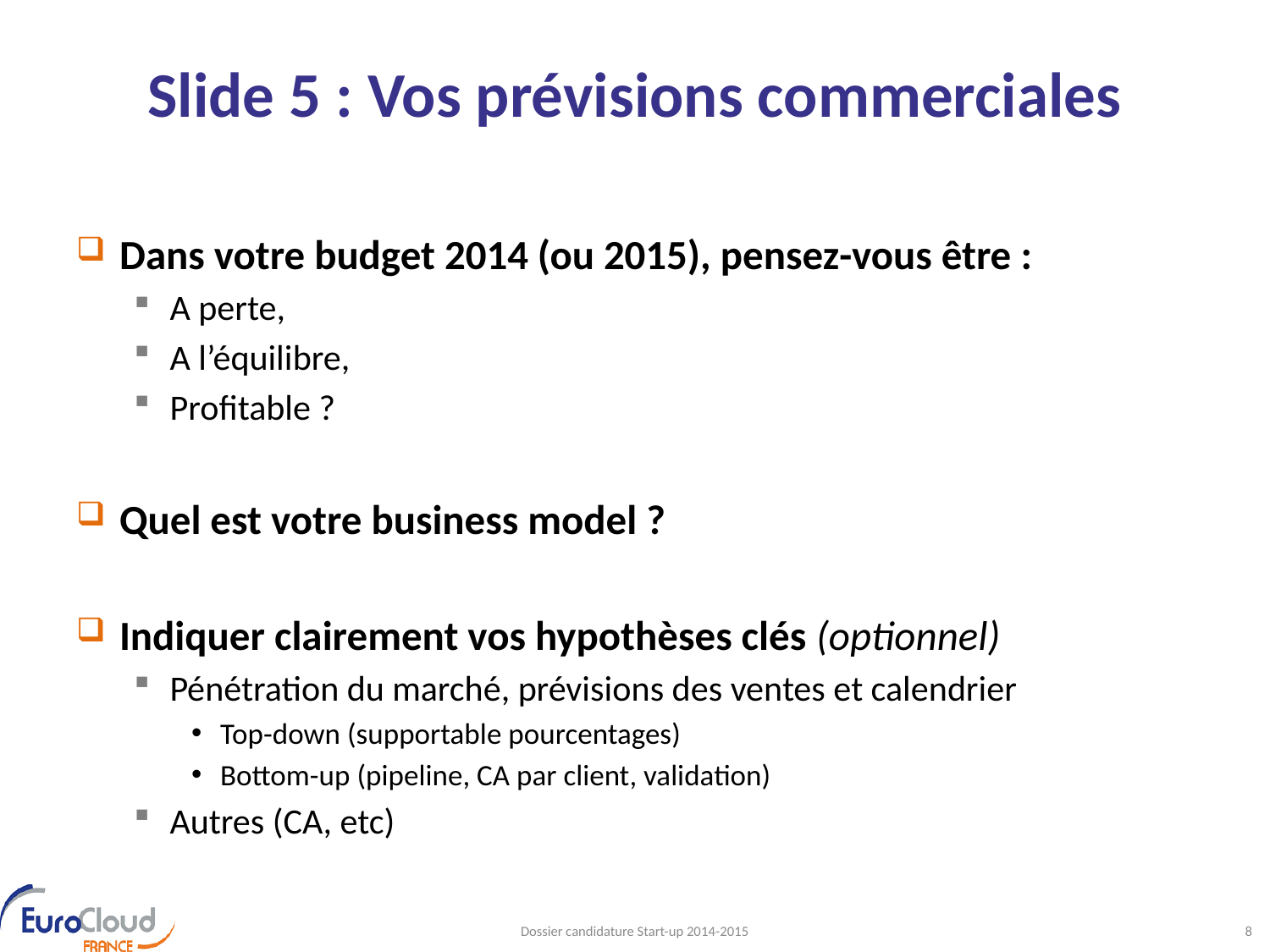

# Slide 5 : Vos prévisions commerciales
Dans votre budget 2014 (ou 2015), pensez-vous être :
A perte,
A l’équilibre,
Profitable ?

Quel est votre business model ?

Indiquer clairement vos hypothèses clés (optionnel)
Pénétration du marché, prévisions des ventes et calendrier
Top-down (supportable pourcentages)
Bottom-up (pipeline, CA par client, validation)
Autres (CA, etc)

Dossier candidature Start-up 2014-2015
8